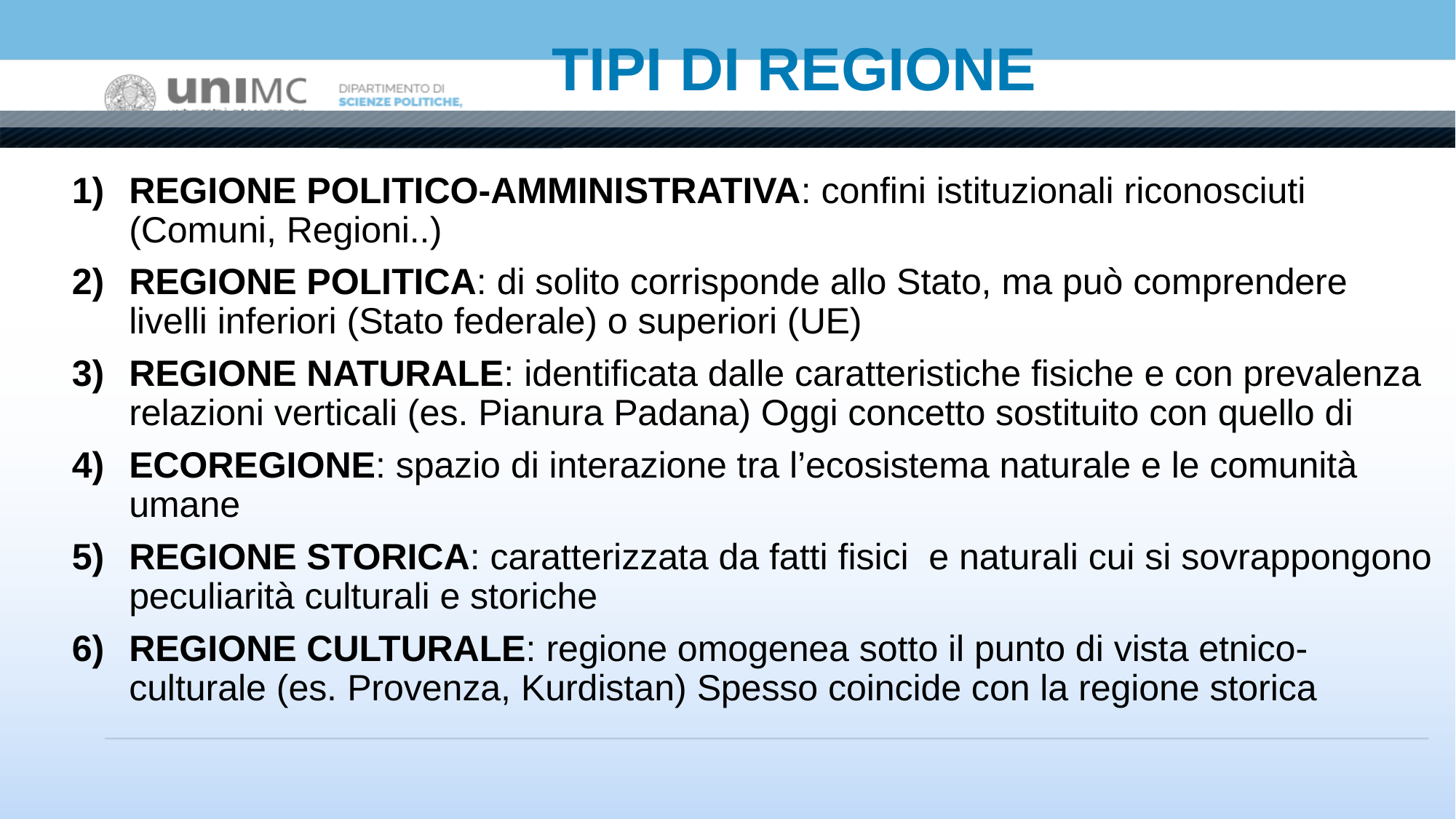

# TIPI DI REGIONE
REGIONE POLITICO-AMMINISTRATIVA: confini istituzionali riconosciuti (Comuni, Regioni..)
REGIONE POLITICA: di solito corrisponde allo Stato, ma può comprendere livelli inferiori (Stato federale) o superiori (UE)
REGIONE NATURALE: identificata dalle caratteristiche fisiche e con prevalenza relazioni verticali (es. Pianura Padana) Oggi concetto sostituito con quello di
ECOREGIONE: spazio di interazione tra l’ecosistema naturale e le comunità umane
REGIONE STORICA: caratterizzata da fatti fisici  e naturali cui si sovrappongono peculiarità culturali e storiche
REGIONE CULTURALE: regione omogenea sotto il punto di vista etnico- culturale (es. Provenza, Kurdistan) Spesso coincide con la regione storica